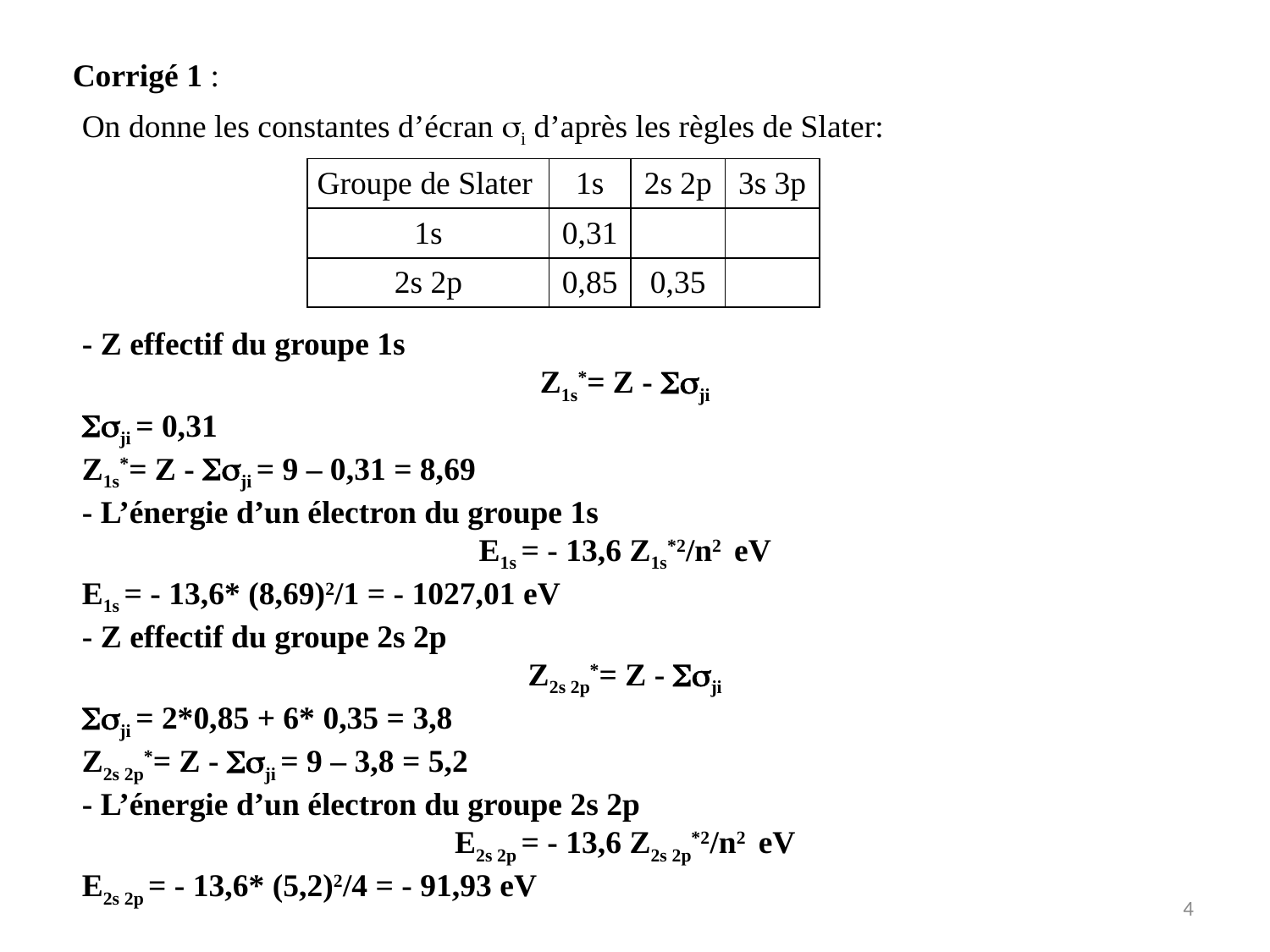

Corrigé 1 :
On donne les constantes d’écran σi d’après les règles de Slater:
| Groupe de Slater | 1s | 2s 2p | 3s 3p |
| --- | --- | --- | --- |
| 1s | 0,31 |  |  |
| 2s 2p | 0,85 | 0,35 |  |
- Z effectif du groupe 1s
Z1s*= Z - Σσji
Σσji = 0,31
Z1s*= Z - Σσji = 9 – 0,31 = 8,69
- L’énergie d’un électron du groupe 1s
E1s = - 13,6 Z1s*2/n2  eV
E1s = - 13,6* (8,69)2/1 = - 1027,01 eV
- Z effectif du groupe 2s 2p
Z2s 2p*= Z - Σσji
Σσji = 2*0,85 + 6* 0,35 = 3,8
Z2s 2p*= Z - Σσji = 9 – 3,8 = 5,2
- L’énergie d’un électron du groupe 2s 2p
E2s 2p = - 13,6 Z2s 2p*2/n2  eV
E2s 2p = - 13,6* (5,2)2/4 = - 91,93 eV
4